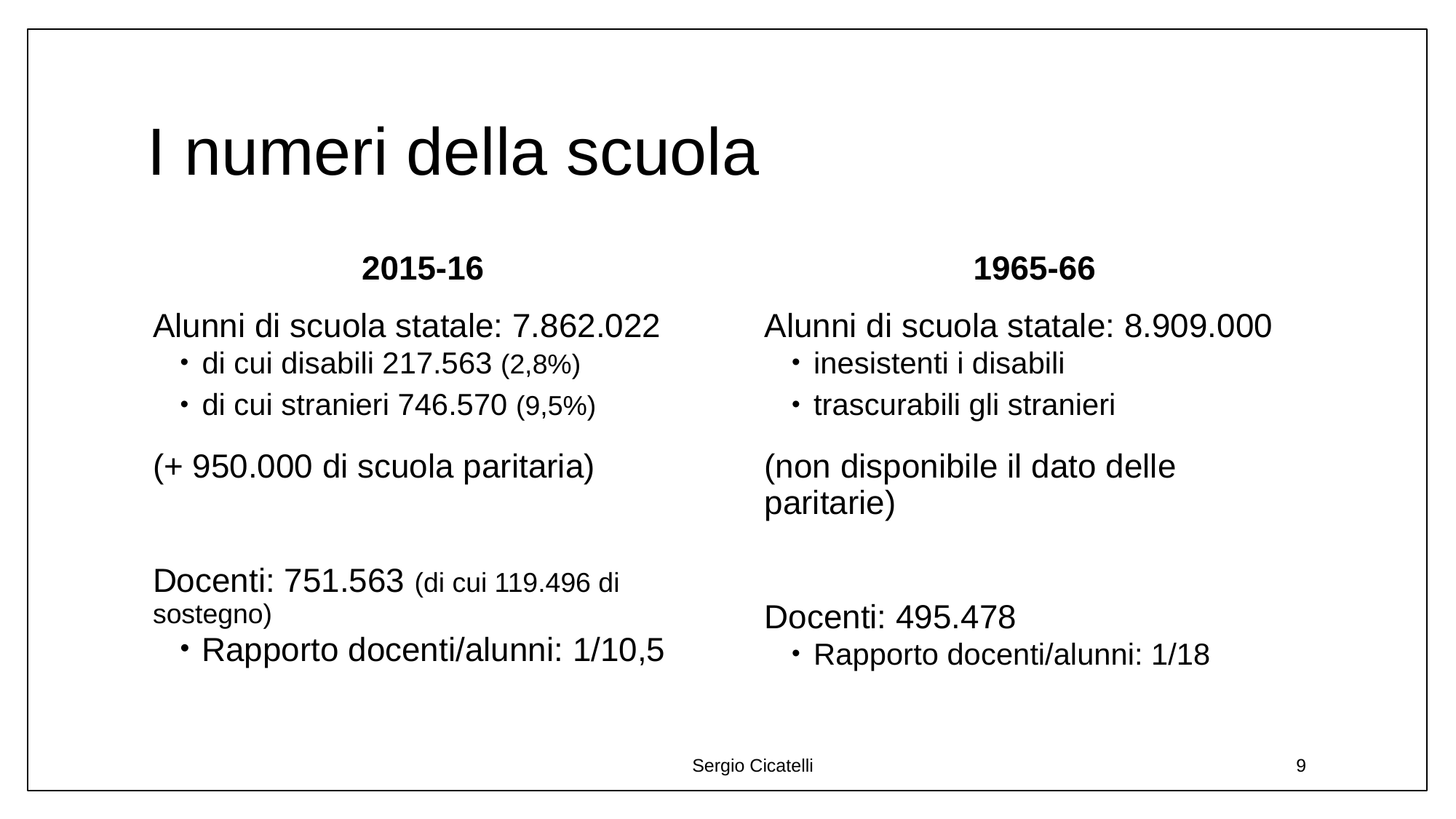

# I numeri della scuola
2015-16
Alunni di scuola statale: 7.862.022
di cui disabili 217.563 (2,8%)
di cui stranieri 746.570 (9,5%)
(+ 950.000 di scuola paritaria)

Docenti: 751.563 (di cui 119.496 di sostegno)
Rapporto docenti/alunni: 1/10,5
1965-66
Alunni di scuola statale: 8.909.000
inesistenti i disabili
trascurabili gli stranieri
(non disponibile il dato delle paritarie)

Docenti: 495.478
Rapporto docenti/alunni: 1/18
Sergio Cicatelli
9